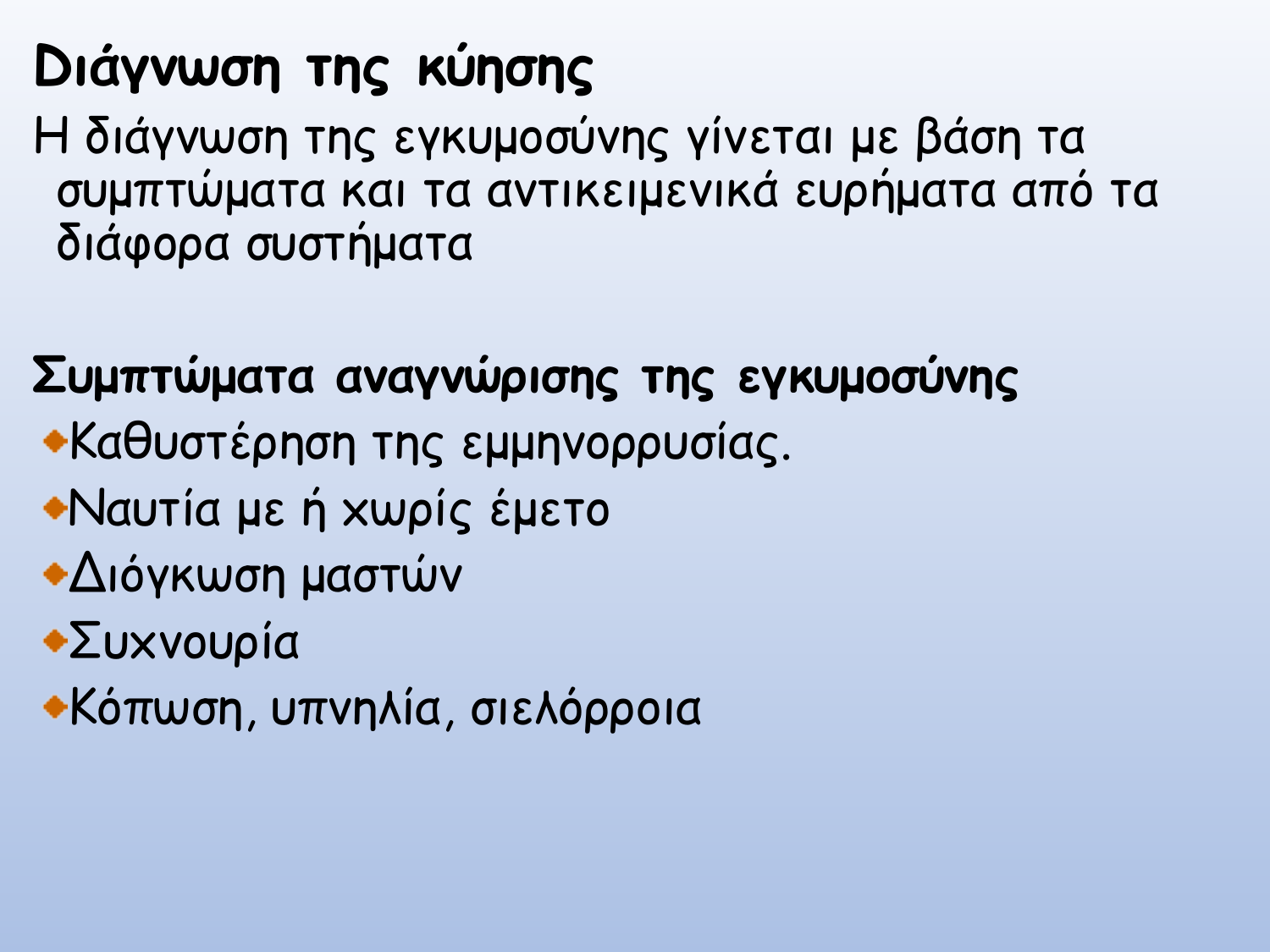

Dιάγνωση της κύησης
Η διάγνωση της εγκυμοσύνης γίνεται με βάση τα συμπτώματα και τα αντικειμενικά ευρήματα από τα διάφορα συστήματα

Συμπτώματα αναγνώρισης της εγκυμοσύνης
Καθυστέρηση της εμμηνορρυσίας.
Ναυτία με ή χωρίς έμετο
Διόγκωση μαστών
Συχνουρία
Κόπωση, υπνηλία, σιελόρροια